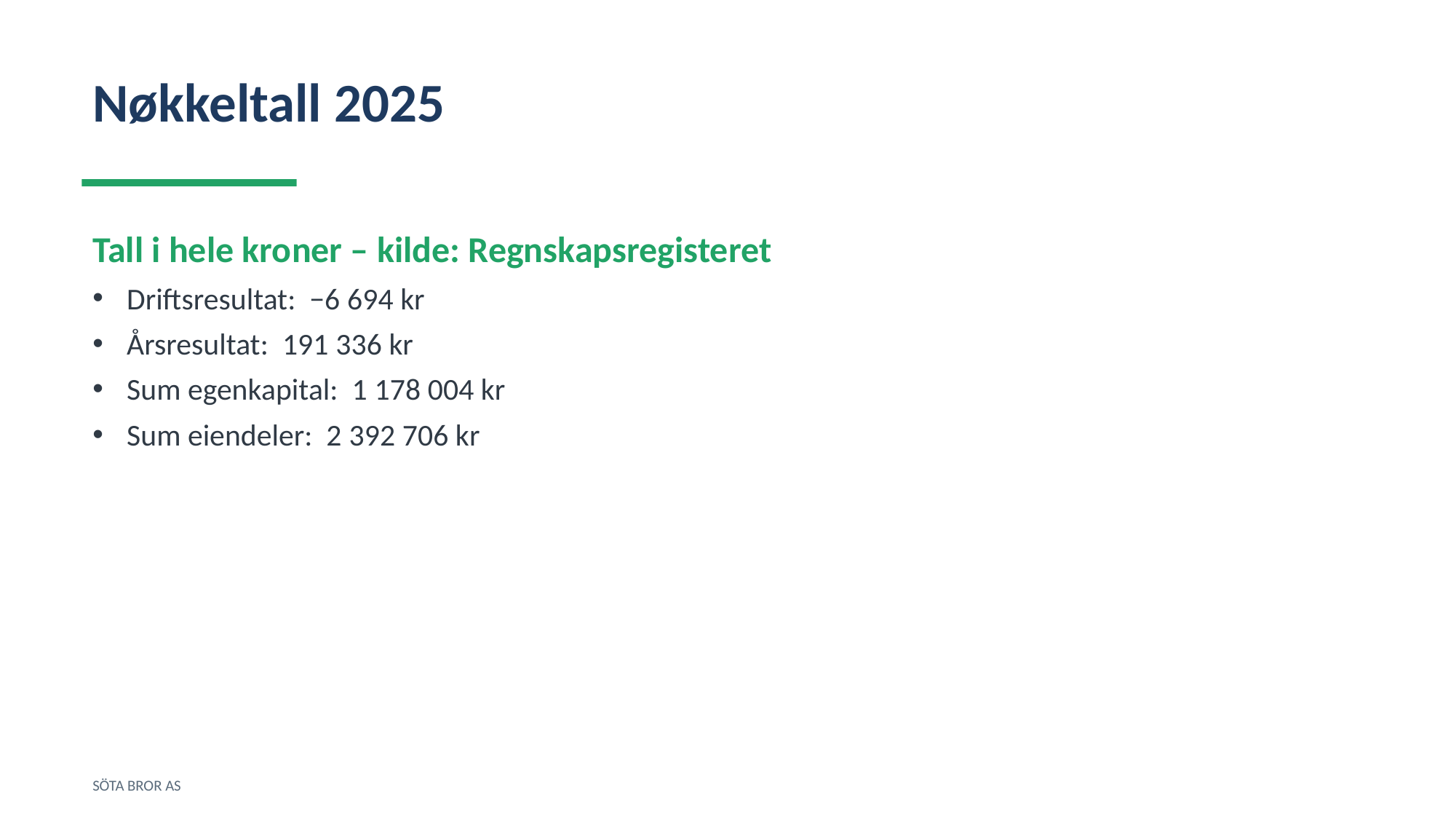

Nøkkeltall 2025

Tall i hele kroner – kilde: Regnskapsregisteret
Driftsresultat:  −6 694 kr
Årsresultat:  191 336 kr
Sum egenkapital:  1 178 004 kr
Sum eiendeler:  2 392 706 kr
SÖTA BROR AS